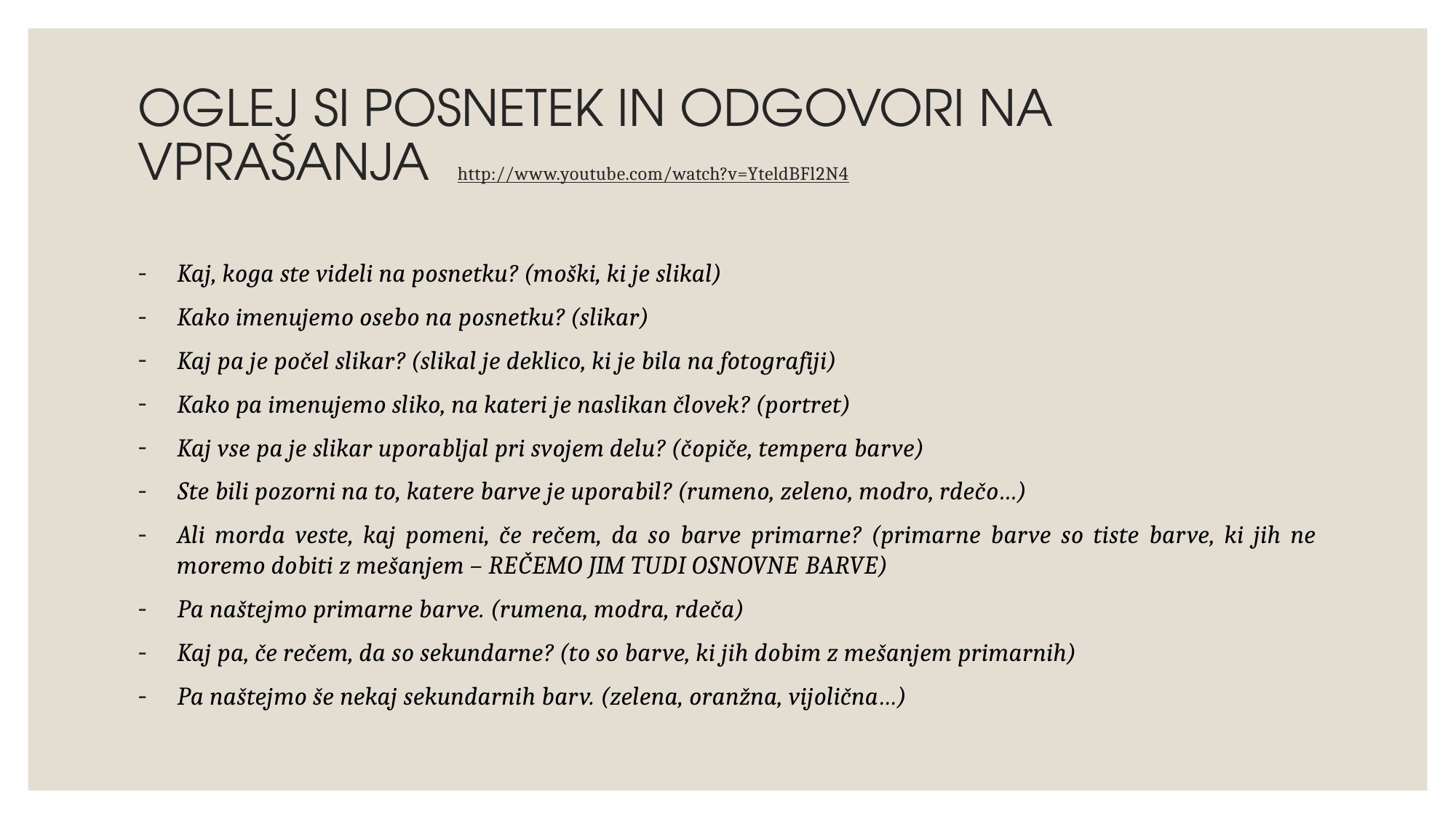

# OGLEJ SI POSNETEK IN ODGOVORI NA VPRAŠANJA  http://www.youtube.com/watch?v=YteldBFl2N4
Kaj, koga ste videli na posnetku? (moški, ki je slikal)
Kako imenujemo osebo na posnetku? (slikar)
Kaj pa je počel slikar? (slikal je deklico, ki je bila na fotografiji)
Kako pa imenujemo sliko, na kateri je naslikan človek? (portret)
Kaj vse pa je slikar uporabljal pri svojem delu? (čopiče, tempera barve)
Ste bili pozorni na to, katere barve je uporabil? (rumeno, zeleno, modro, rdečo…)
Ali morda veste, kaj pomeni, če rečem, da so barve primarne? (primarne barve so tiste barve, ki jih ne moremo dobiti z mešanjem – REČEMO JIM TUDI OSNOVNE BARVE)
Pa naštejmo primarne barve. (rumena, modra, rdeča)
Kaj pa, če rečem, da so sekundarne? (to so barve, ki jih dobim z mešanjem primarnih)
Pa naštejmo še nekaj sekundarnih barv. (zelena, oranžna, vijolična…)